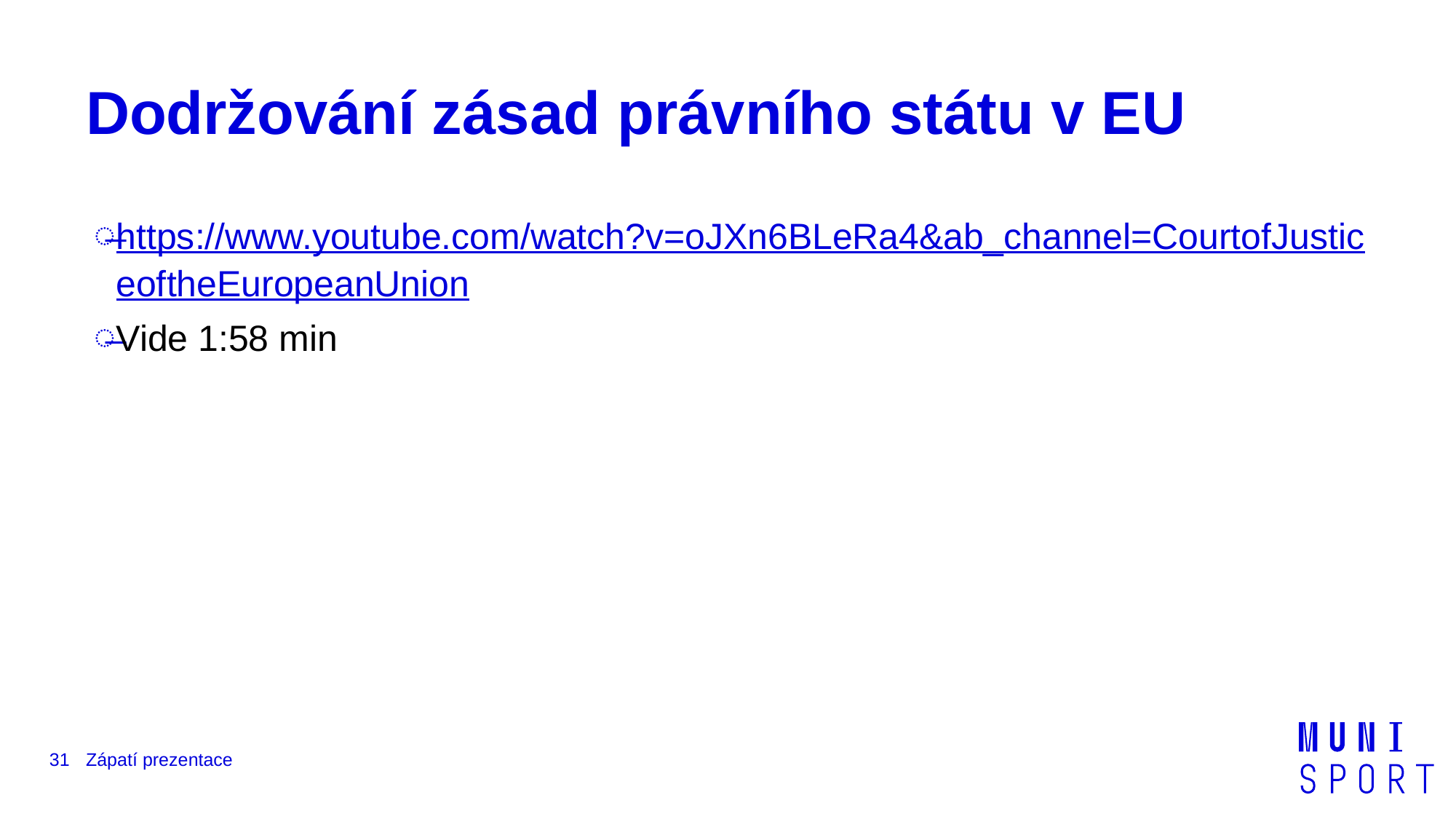

# Dodržování zásad právního státu v EU
https://www.youtube.com/watch?v=oJXn6BLeRa4&ab_channel=CourtofJusticeoftheEuropeanUnion
Vide 1:58 min
31
Zápatí prezentace